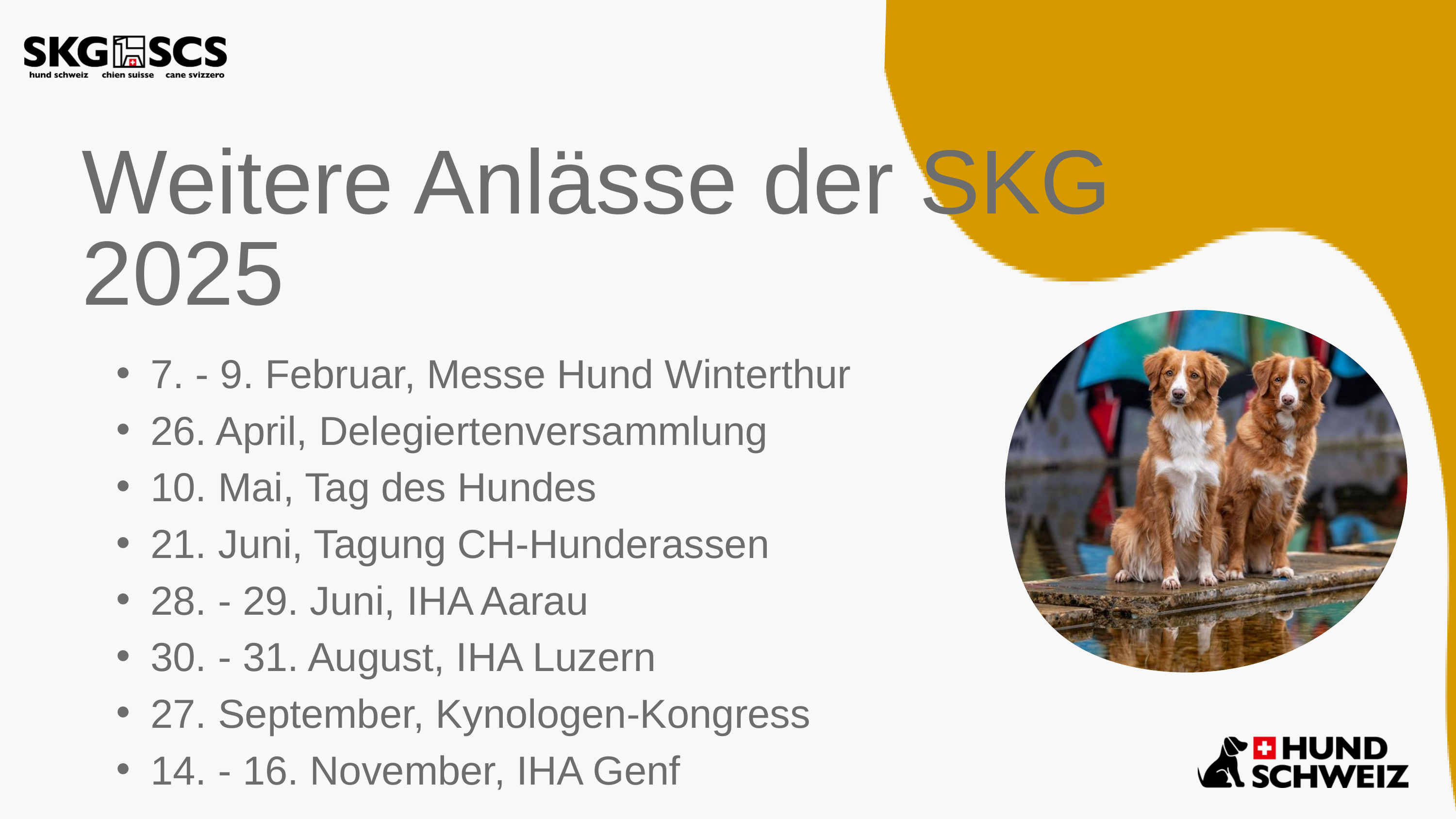

Weitere Anlässe der SKG 2025

7. - 9. Februar, Messe Hund Winterthur
26. April, Delegiertenversammlung
10. Mai, Tag des Hundes
21. Juni, Tagung CH-Hunderassen
28. - 29. Juni, IHA Aarau
30. - 31. August, IHA Luzern
27. September, Kynologen-Kongress
14. - 16. November, IHA Genf